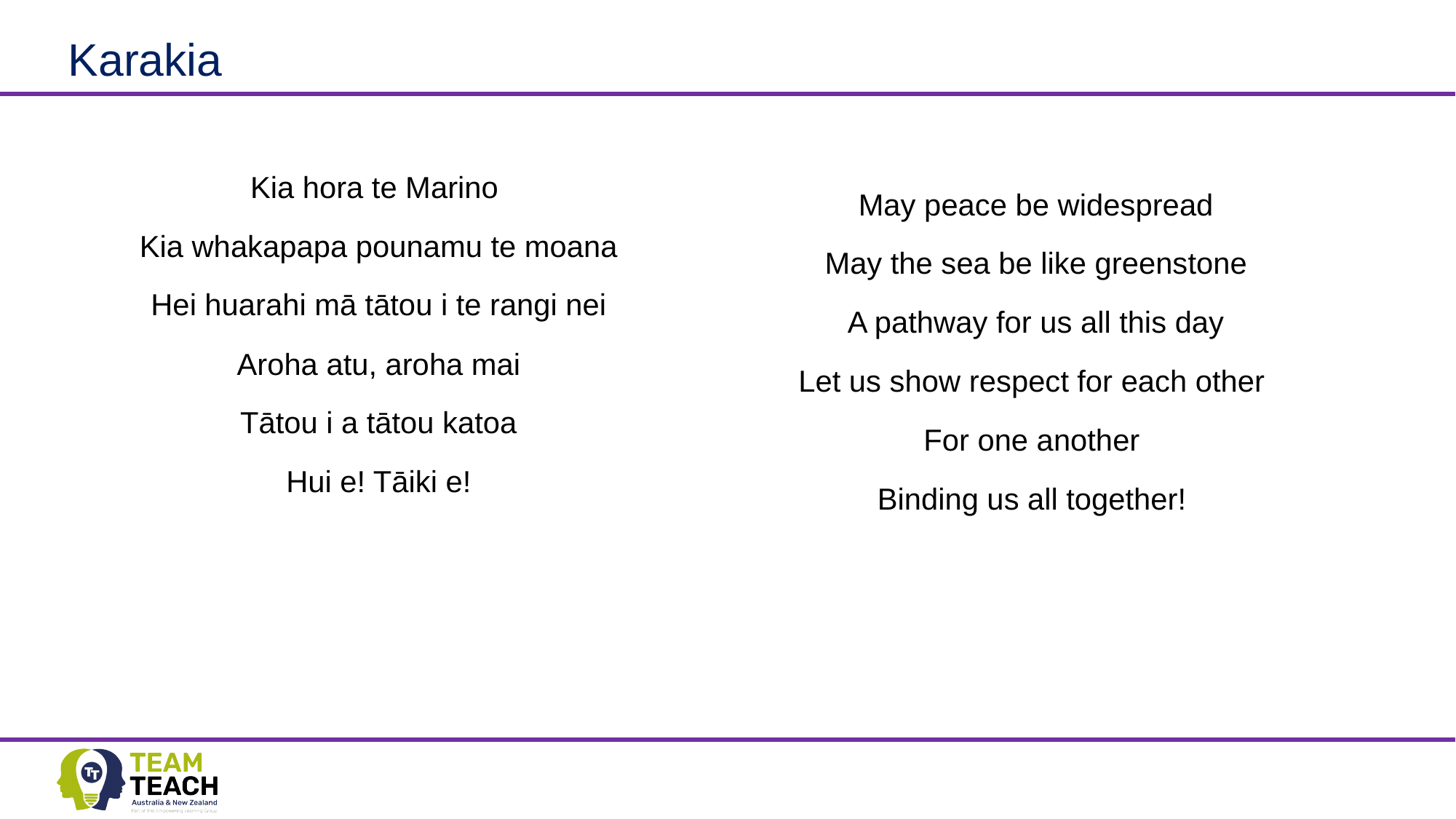

# Karakia
Kia hora te Marino
Kia whakapapa pounamu te moana
Hei huarahi mā tātou i te rangi nei
Aroha atu, aroha mai
Tātou i a tātou katoa
Hui e! Tāiki e!
May peace be widespread
May the sea be like greenstone
A pathway for us all this day
Let us show respect for each other
For one another
Binding us all together!